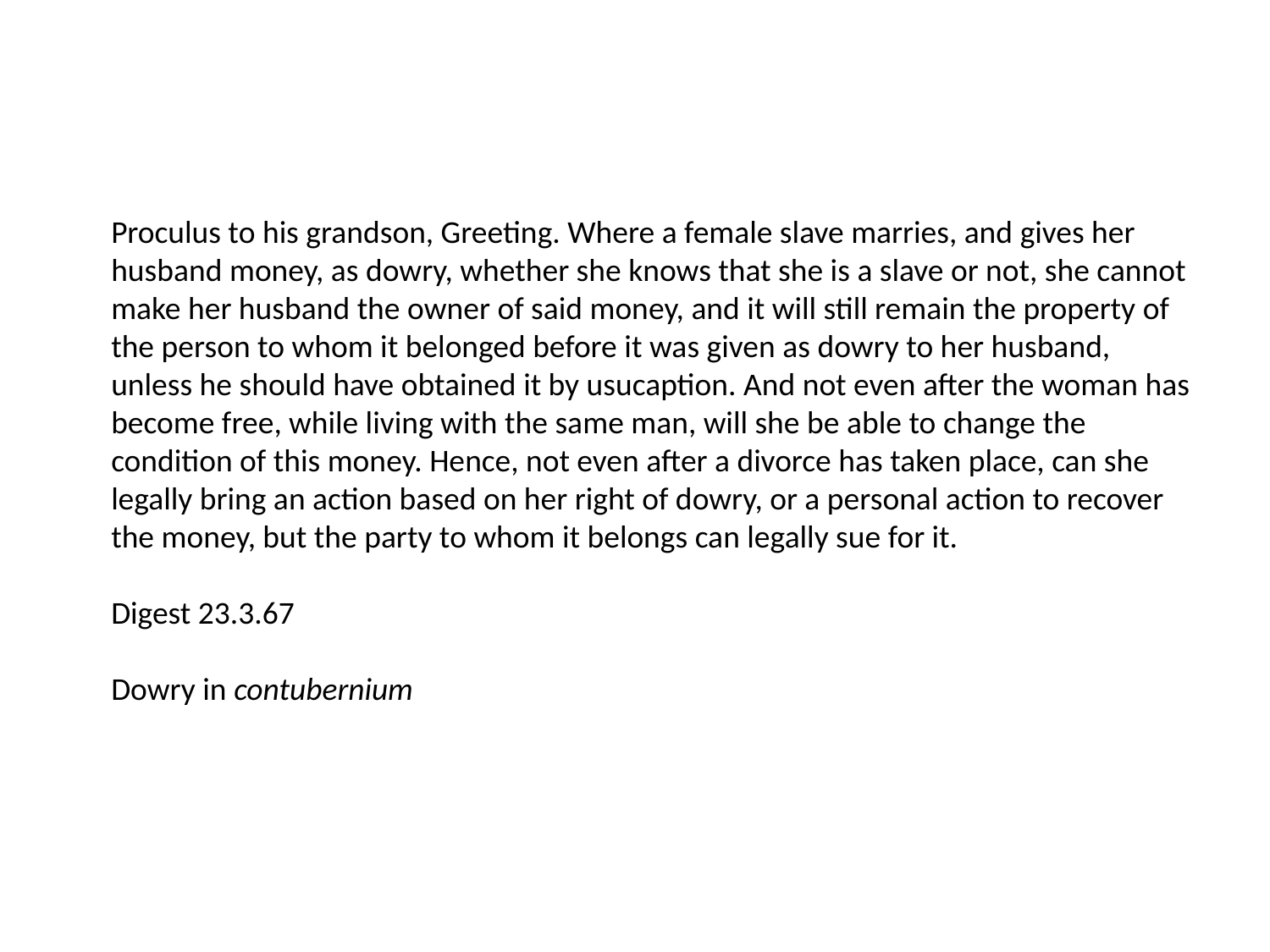

Proculus to his grandson, Greeting. Where a female slave marries, and gives her husband money, as dowry, whether she knows that she is a slave or not, she cannot make her husband the owner of said money, and it will still remain the property of the person to whom it belonged before it was given as dowry to her husband, unless he should have obtained it by usucaption. And not even after the woman has become free, while living with the same man, will she be able to change the condition of this money. Hence, not even after a divorce has taken place, can she legally bring an action based on her right of dowry, or a personal action to recover the money, but the party to whom it belongs can legally sue for it.

Digest 23.3.67

Dowry in contubernium